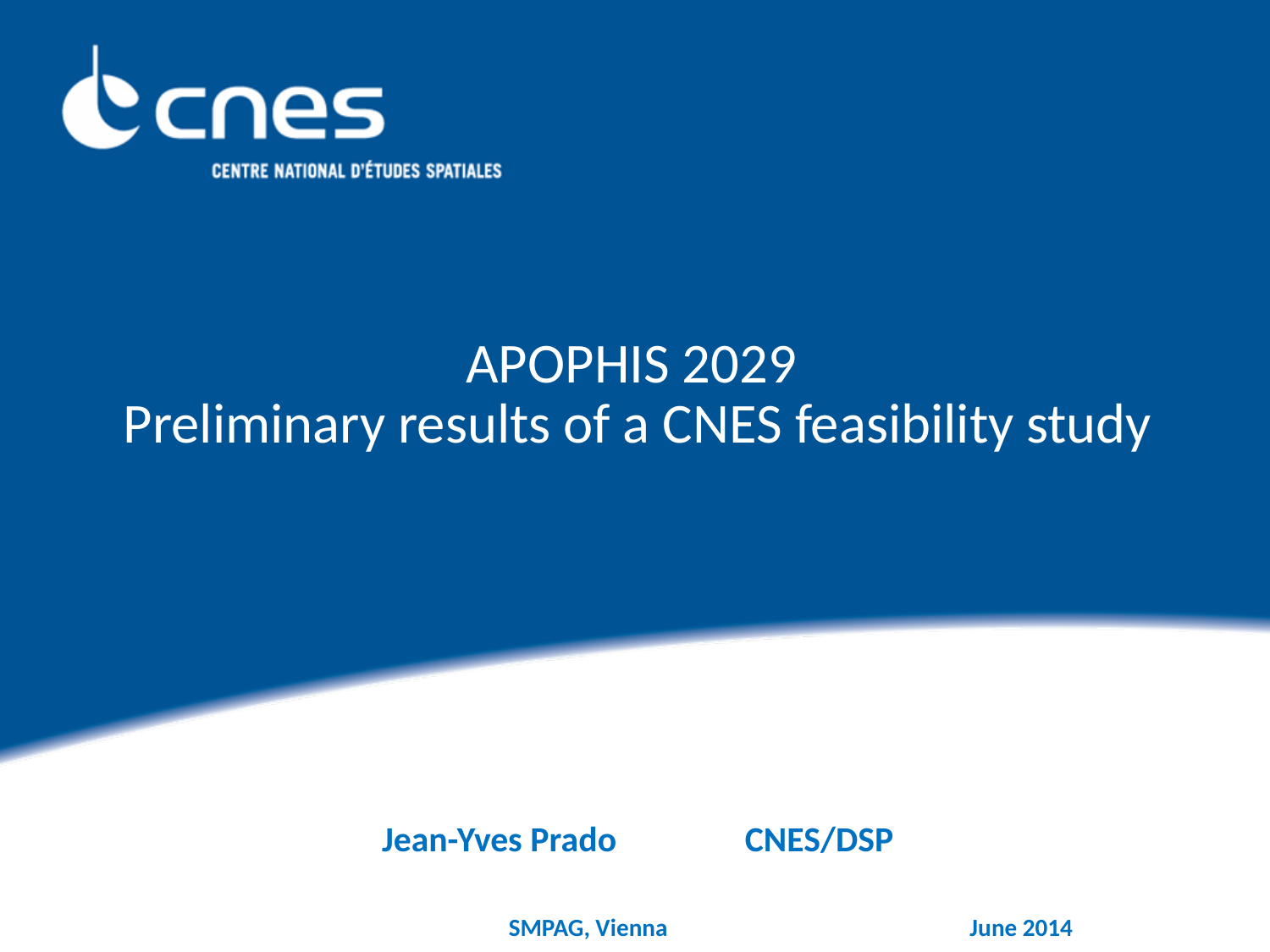

APOPHIS 2029
Preliminary results of a CNES feasibility study

Jean-Yves Prado                CNES/DSP
SMPAG, Vienna                                                       June 2014